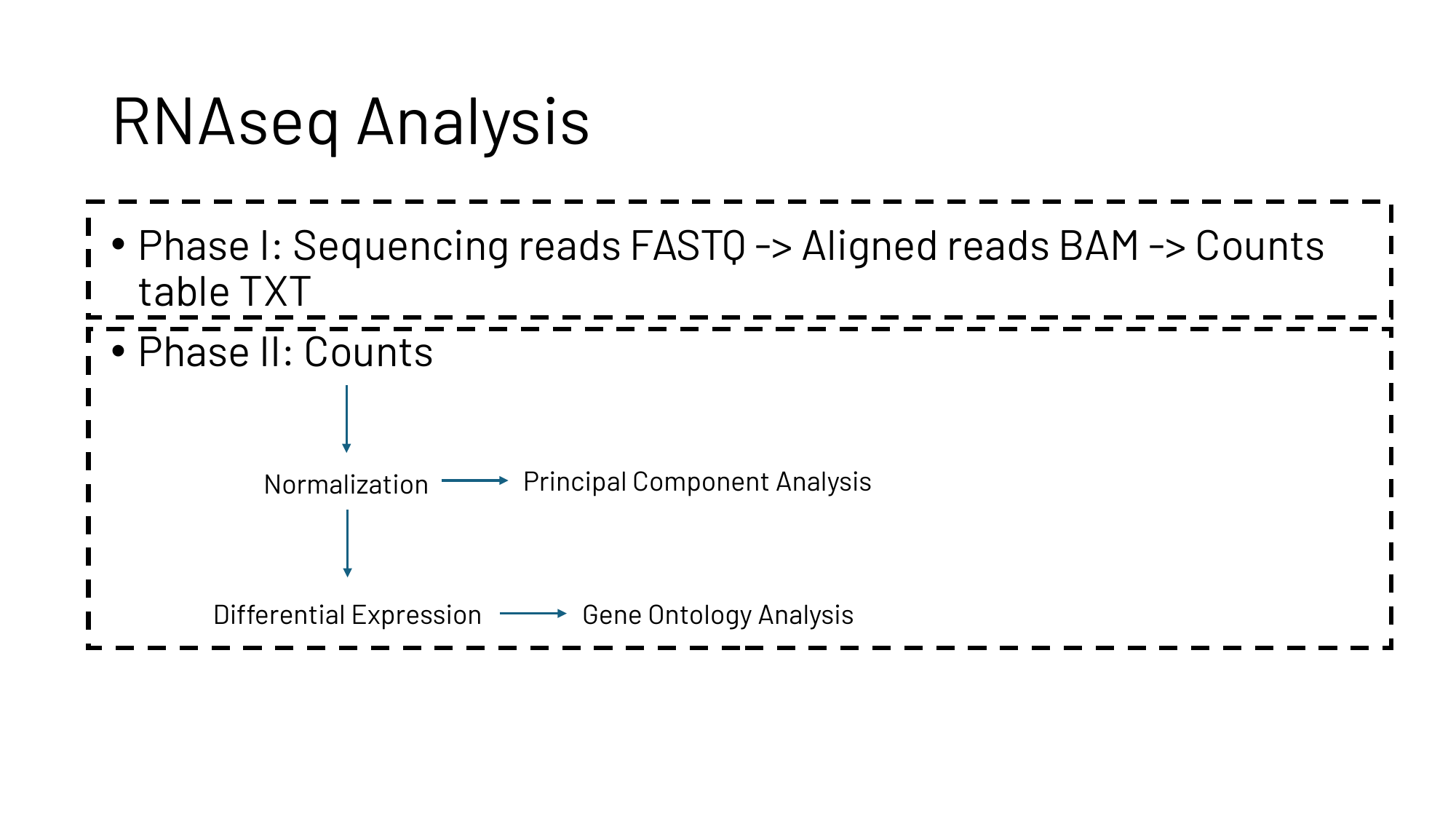

# RNAseq Analysis

Phase I: Sequencing reads FASTQ -> Aligned reads BAM -> Counts table TXT
Phase II: Counts

Principal Component Analysis
Normalization
Differential Expression
Gene Ontology Analysis